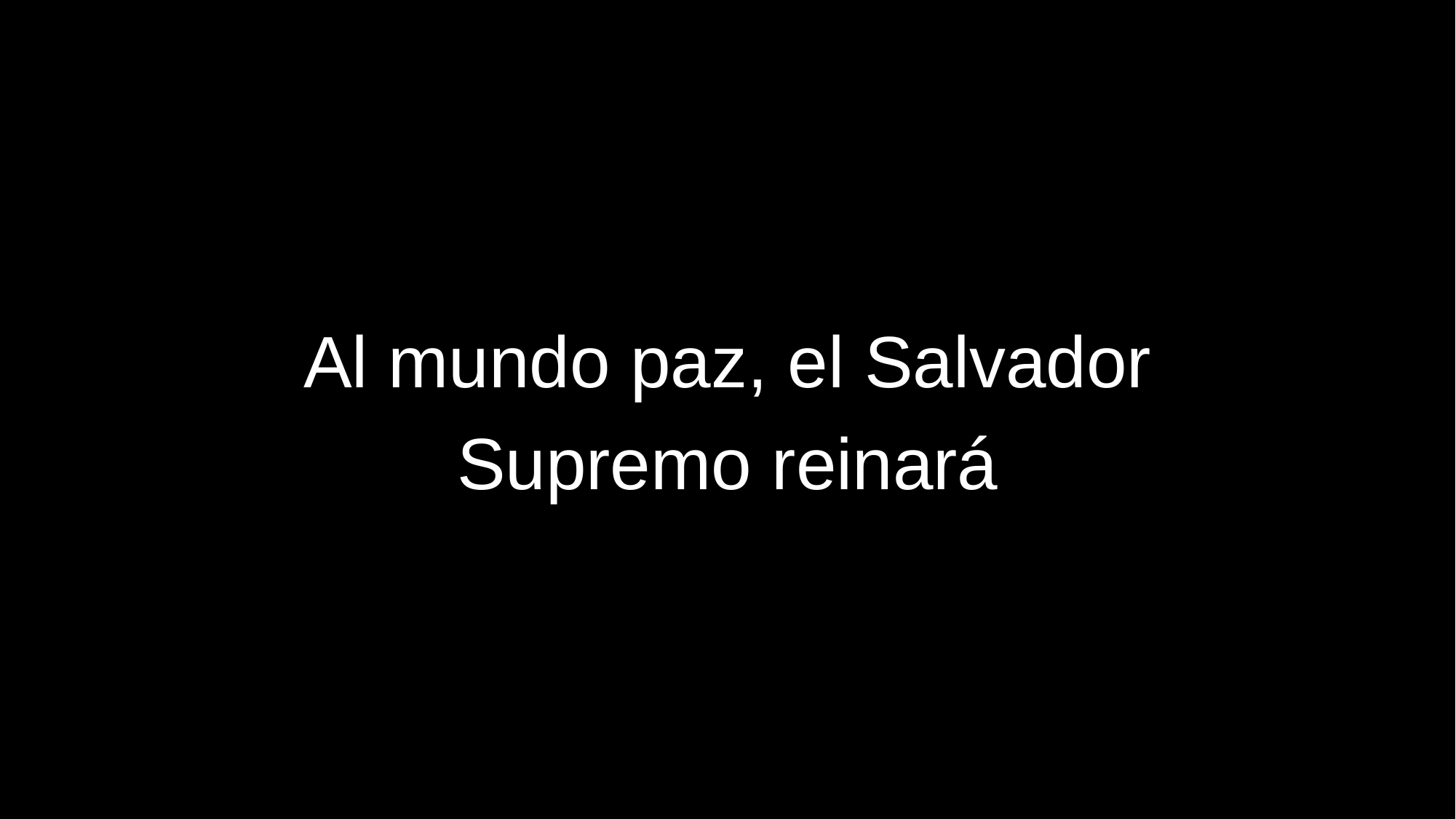

Al mundo paz, el Salvador
Supremo reinará